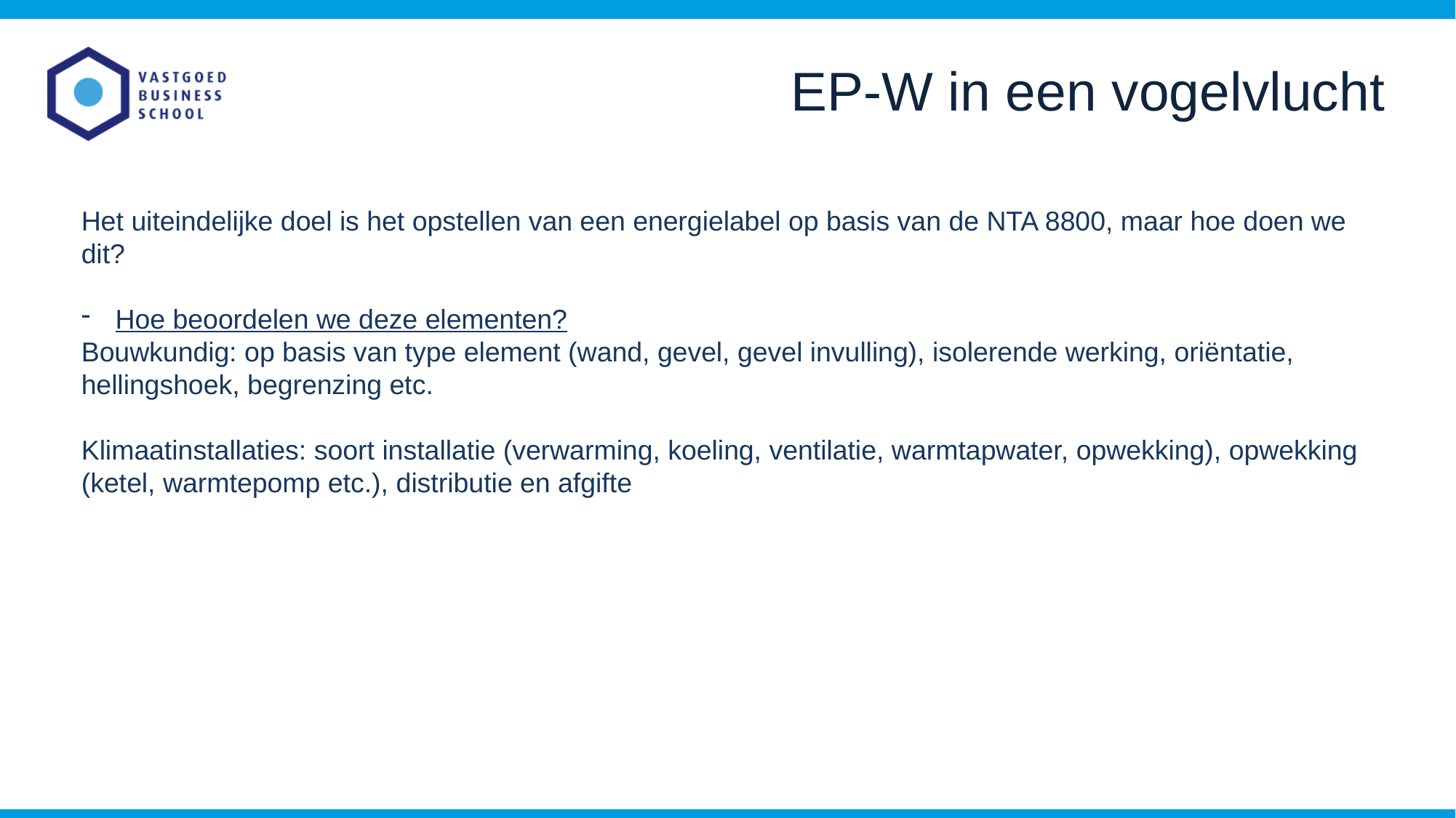

EP-W in een vogelvlucht

Het uiteindelijke doel is het opstellen van een energielabel op basis van de NTA 8800, maar hoe doen we dit?

Hoe beoordelen we deze elementen?
Bouwkundig: op basis van type element (wand, gevel, gevel invulling), isolerende werking, oriëntatie, hellingshoek, begrenzing etc.

Klimaatinstallaties: soort installatie (verwarming, koeling, ventilatie, warmtapwater, opwekking), opwekking (ketel, warmtepomp etc.), distributie en afgifte